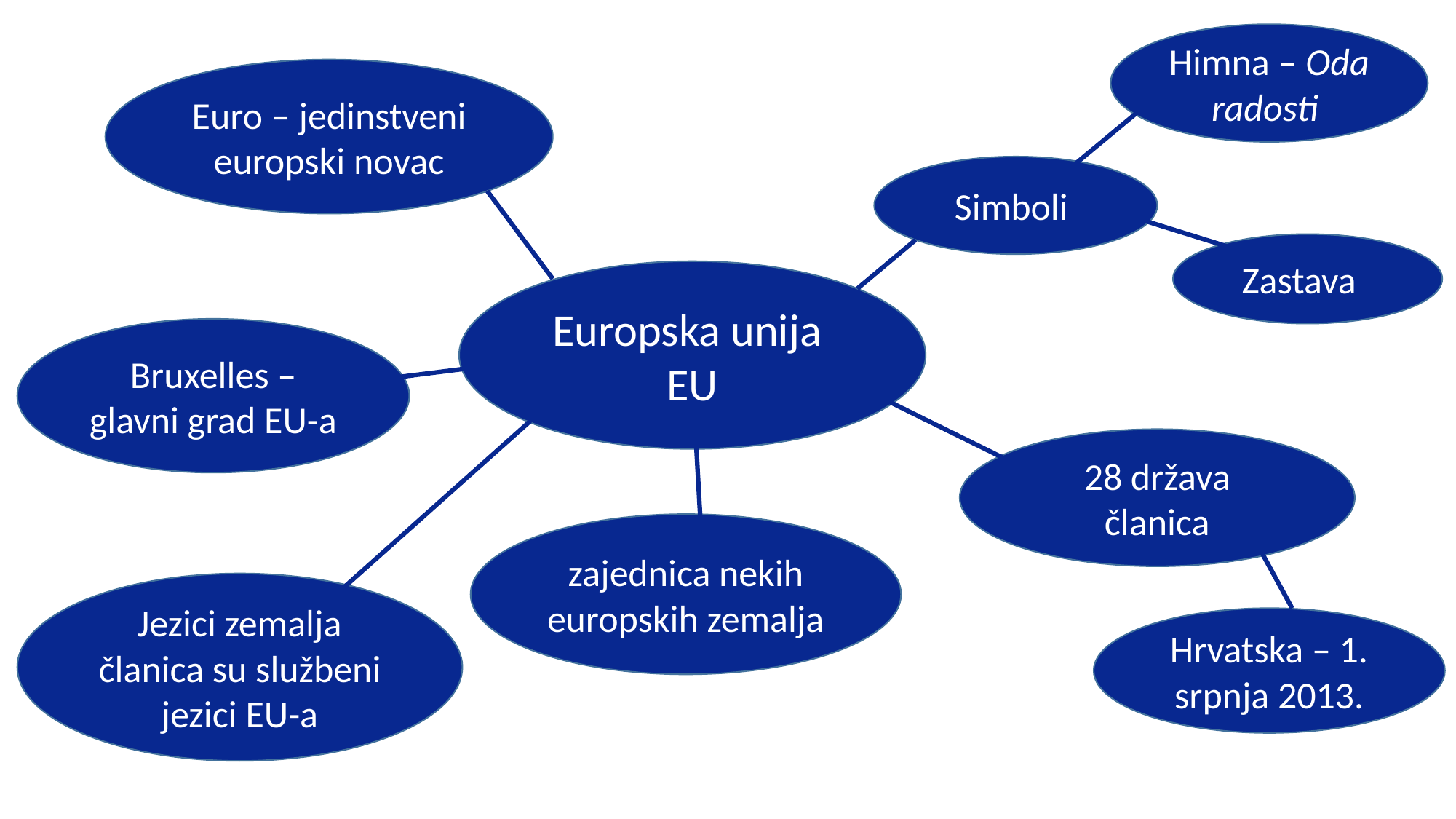

Himna – Oda radosti
Euro – jedinstveni europski novac
Simboli
Zastava
Europska unija
EU
Bruxelles – glavni grad EU-a
28 država članica
zajednica nekih europskih zemalja
Jezici zemalja članica su službeni jezici EU-a
Hrvatska – 1. srpnja 2013.